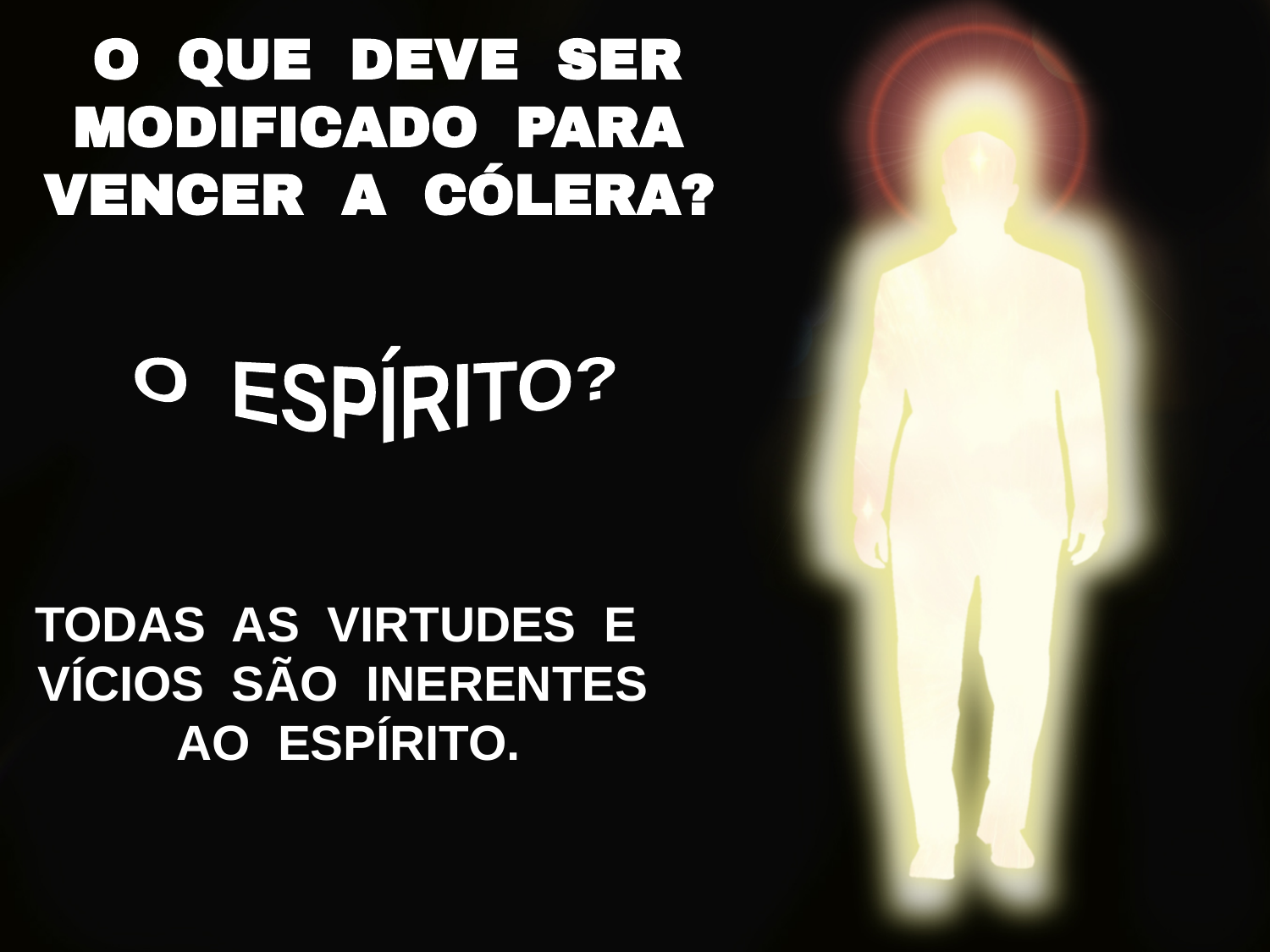

O  QUE  DEVE  SER  MODIFICADO  PARA
VENCER  A  CÓLERA?
O  ESPÍRITO?
TODAS  AS  VIRTUDES  E  VÍCIOS  SÃO  INERENTES  AO  ESPÍRITO.